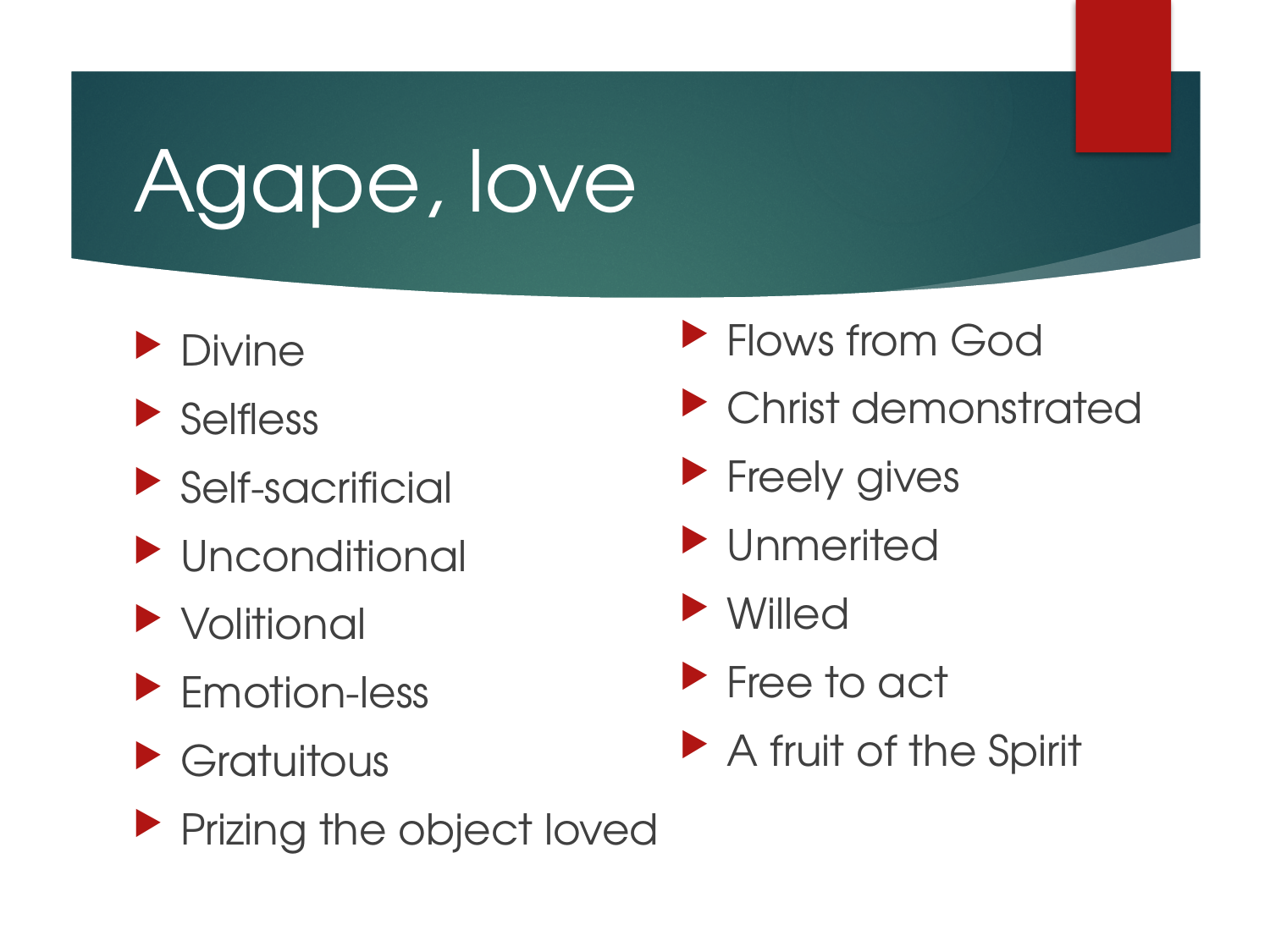

# Agape, love
Flows from God
Christ demonstrated
Freely gives
Unmerited
Willed
Free to act
A fruit of the Spirit

Divine
Selfless
Self-sacrificial
Unconditional
Volitional
Emotion-less
Gratuitous
Prizing the object loved